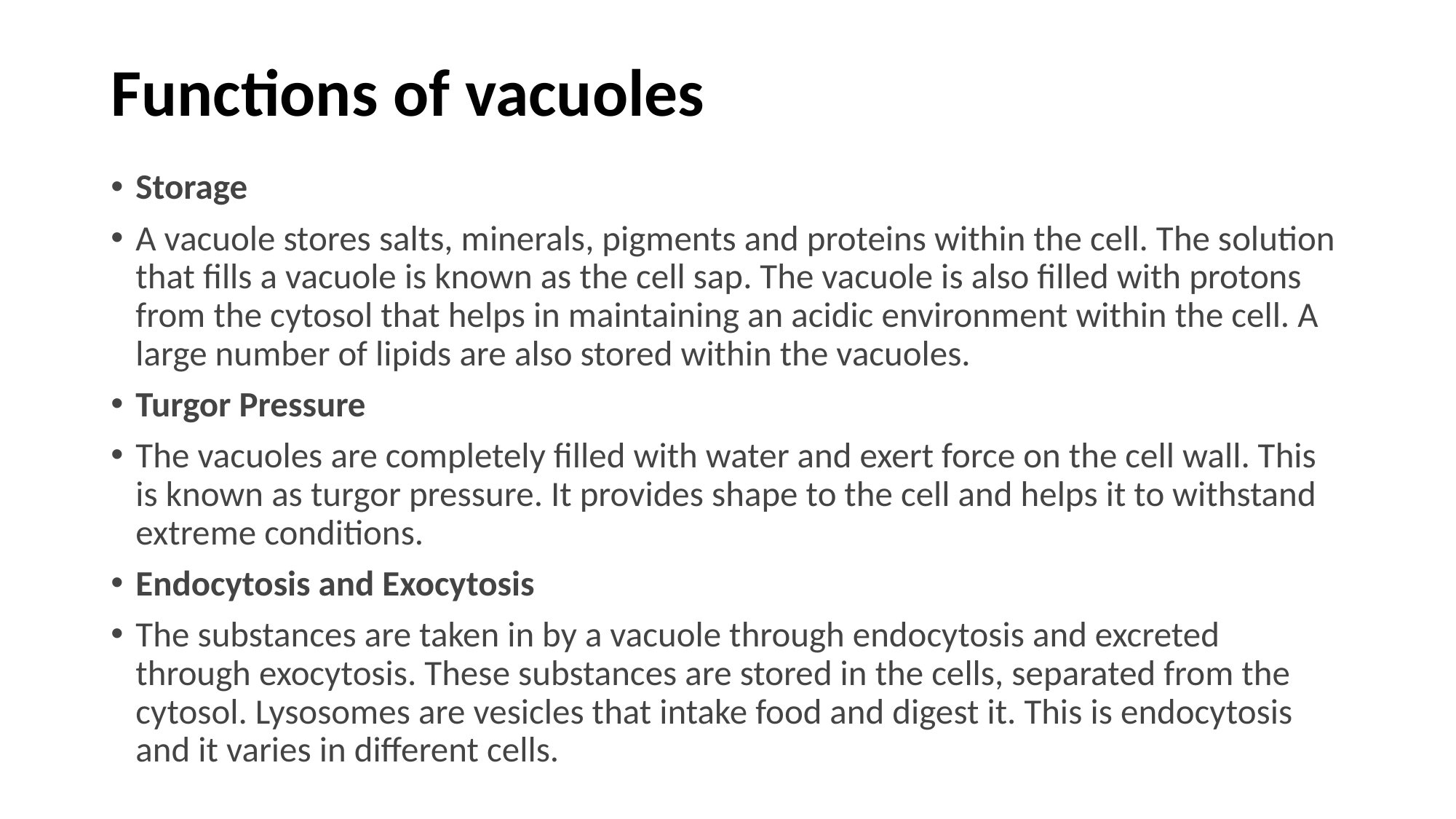

# Functions of vacuoles
Storage
A vacuole stores salts, minerals, pigments and proteins within the cell. The solution that fills a vacuole is known as the cell sap. The vacuole is also filled with protons from the cytosol that helps in maintaining an acidic environment within the cell. A large number of lipids are also stored within the vacuoles.
Turgor Pressure
The vacuoles are completely filled with water and exert force on the cell wall. This is known as turgor pressure. It provides shape to the cell and helps it to withstand extreme conditions.
Endocytosis and Exocytosis
The substances are taken in by a vacuole through endocytosis and excreted through exocytosis. These substances are stored in the cells, separated from the cytosol. Lysosomes are vesicles that intake food and digest it. This is endocytosis and it varies in different cells.